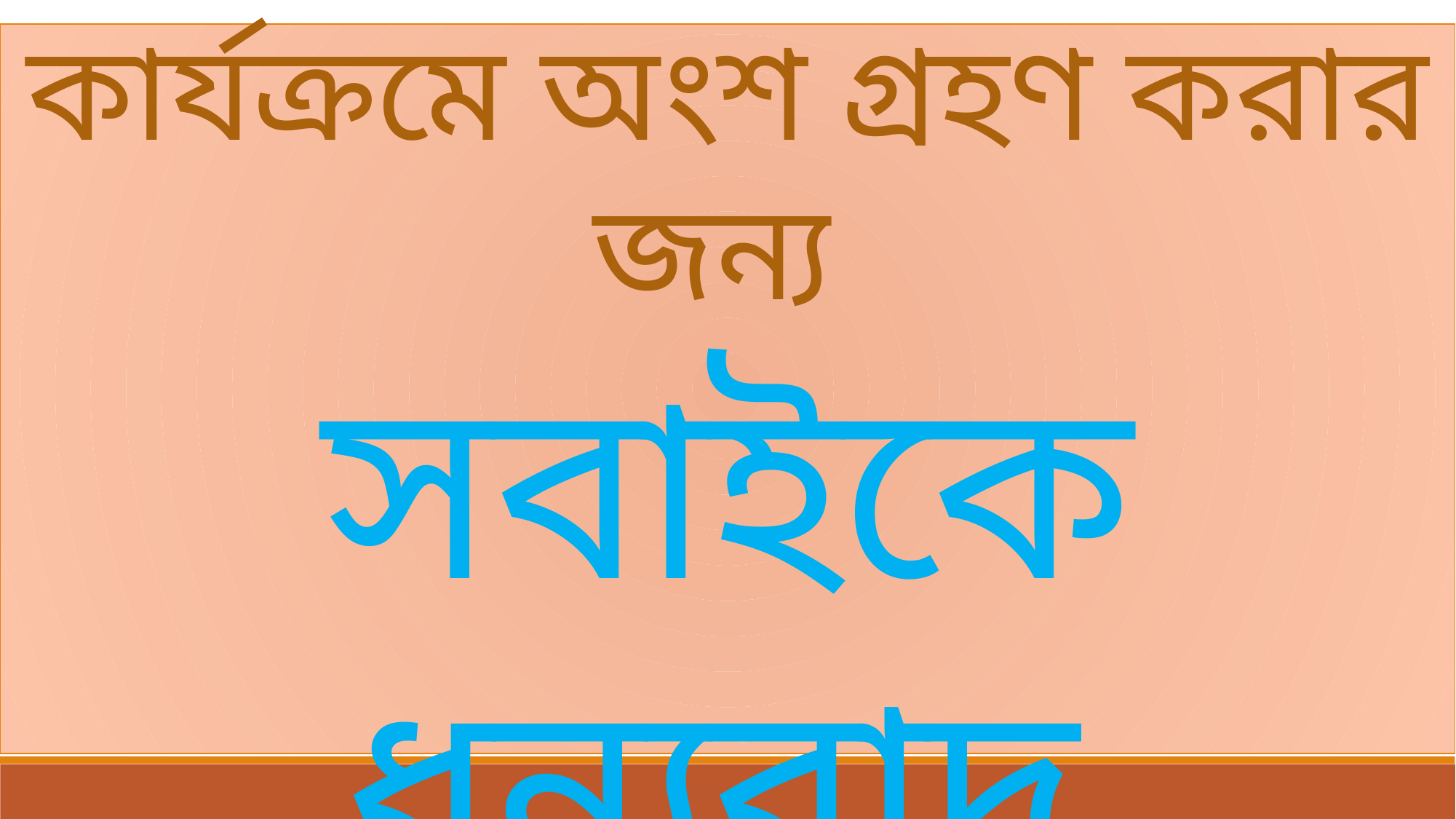

মনোযোগ সহকারে শ্রেণী কার্যক্রমে অংশ গ্রহণ করার জন্য
সবাইকে ধন্যবাদ